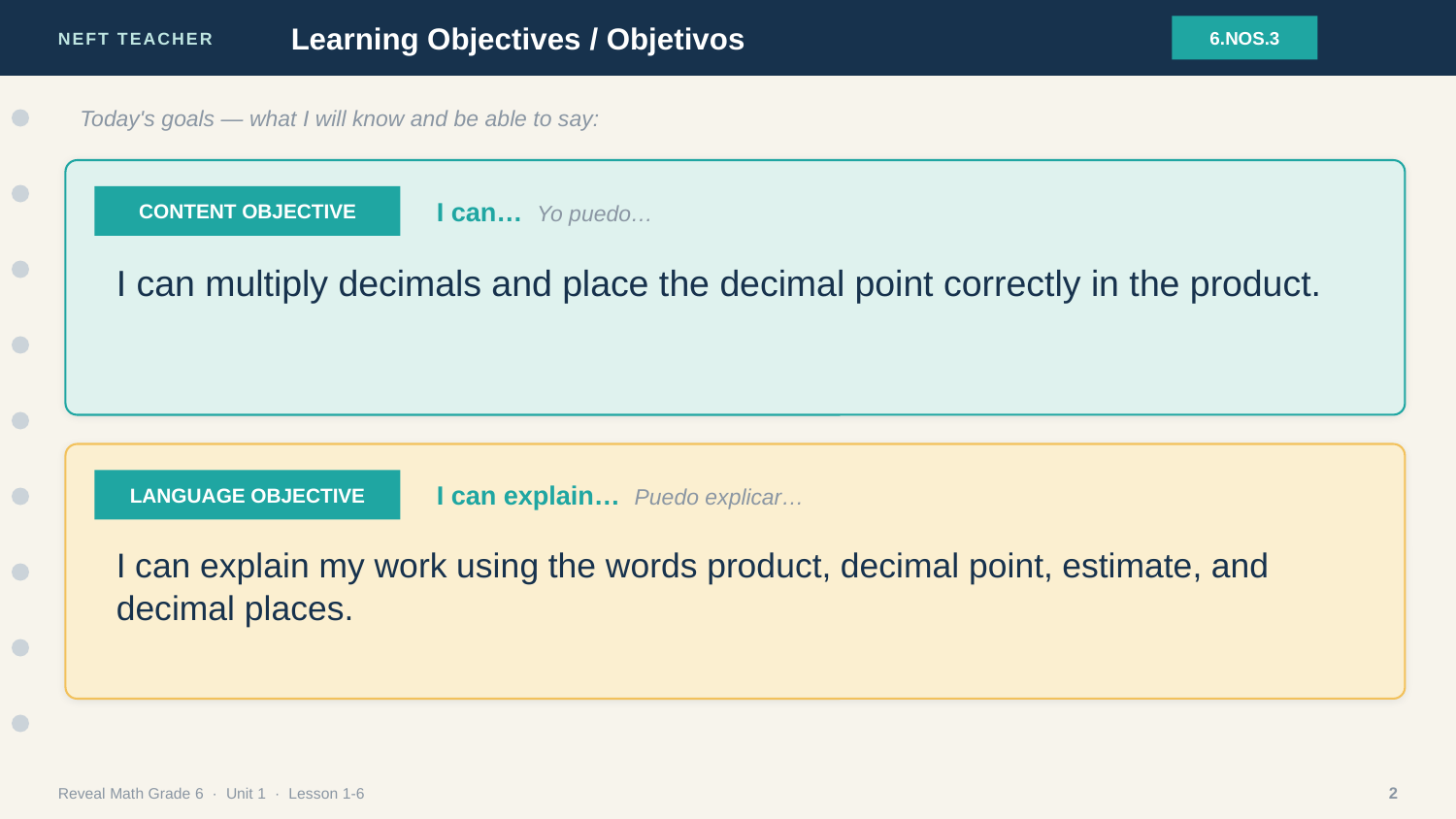

NEFT TEACHER
Learning Objectives / Objetivos
6.NOS.3
Today's goals — what I will know and be able to say:

CONTENT OBJECTIVE
I can…  Yo puedo…
I can multiply decimals and place the decimal point correctly in the product.

LANGUAGE OBJECTIVE
I can explain…  Puedo explicar…

I can explain my work using the words product, decimal point, estimate, and decimal places.

Reveal Math Grade 6  ·  Unit 1  ·  Lesson 1-6
2